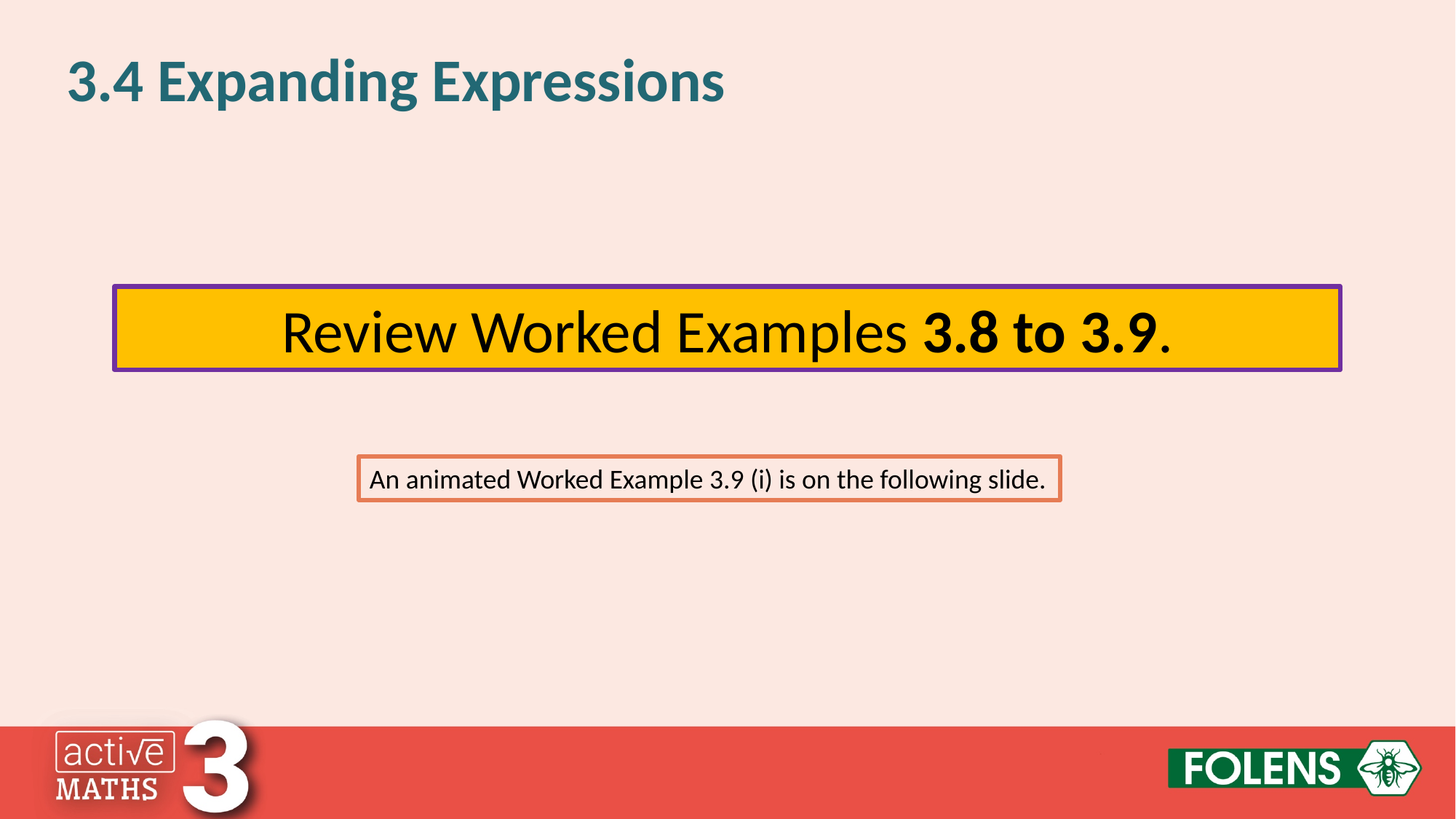

3.4 Expanding Expressions
Review Worked Examples 3.8 to 3.9.
An animated Worked Example 3.9 (i) is on the following slide.